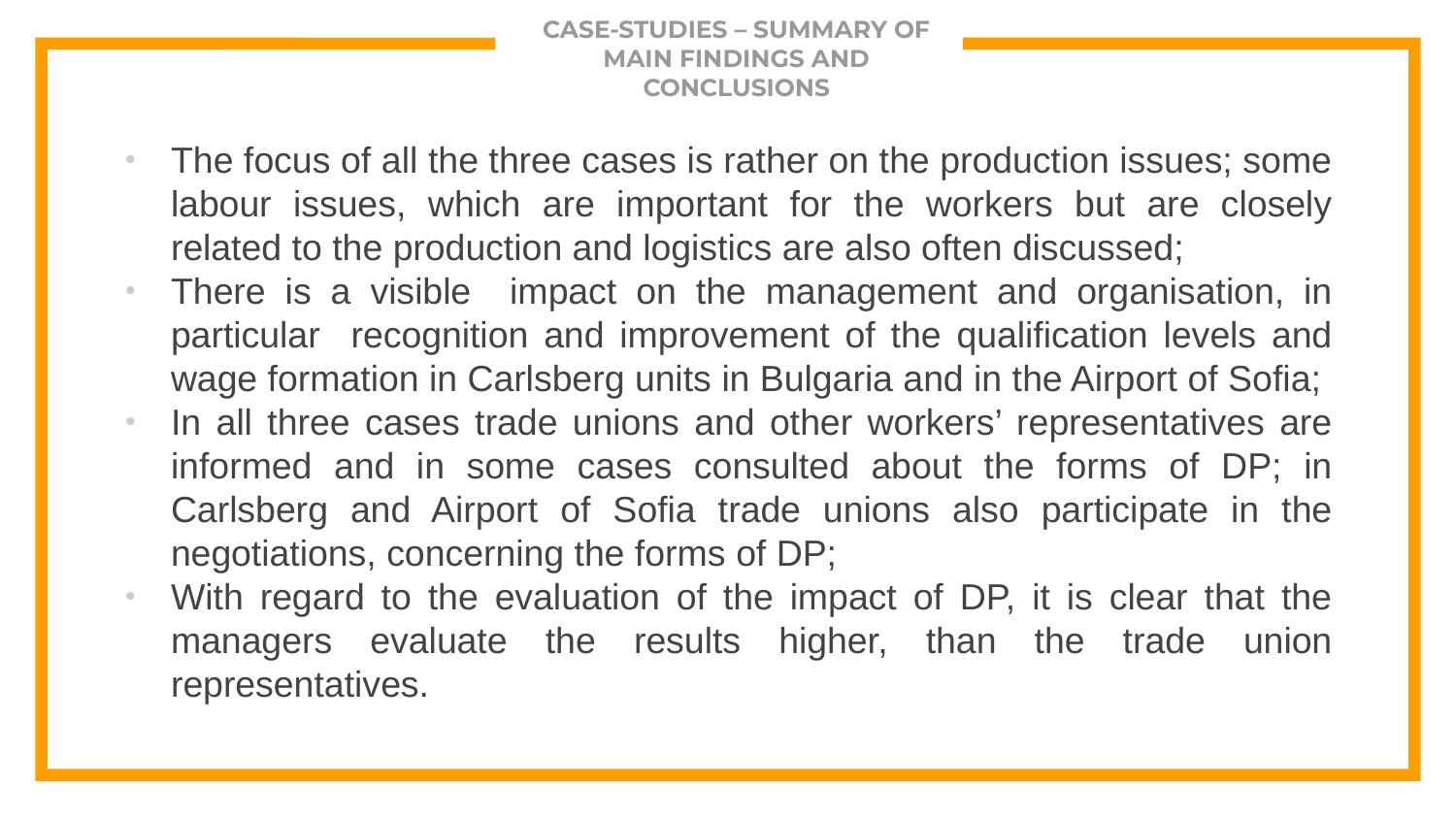

# CASE-STUDIES – SUMMARY OF MAIN FINDINGS AND CONCLUSIONS
The focus of all the three cases is rather on the production issues; some labour issues, which are important for the workers but are closely related to the production and logistics are also often discussed;
There is a visible  impact on the management and organisation, in particular  recognition and improvement of the qualification levels and wage formation in Carlsberg units in Bulgaria and in the Airport of Sofia;
In all three cases trade unions and other workers’ representatives are informed and in some cases consulted about the forms of DP; in Carlsberg and Airport of Sofia trade unions also participate in the negotiations, concerning the forms of DP;
With regard to the evaluation of the impact of DP, it is clear that the managers evaluate the results higher, than the trade union representatives.